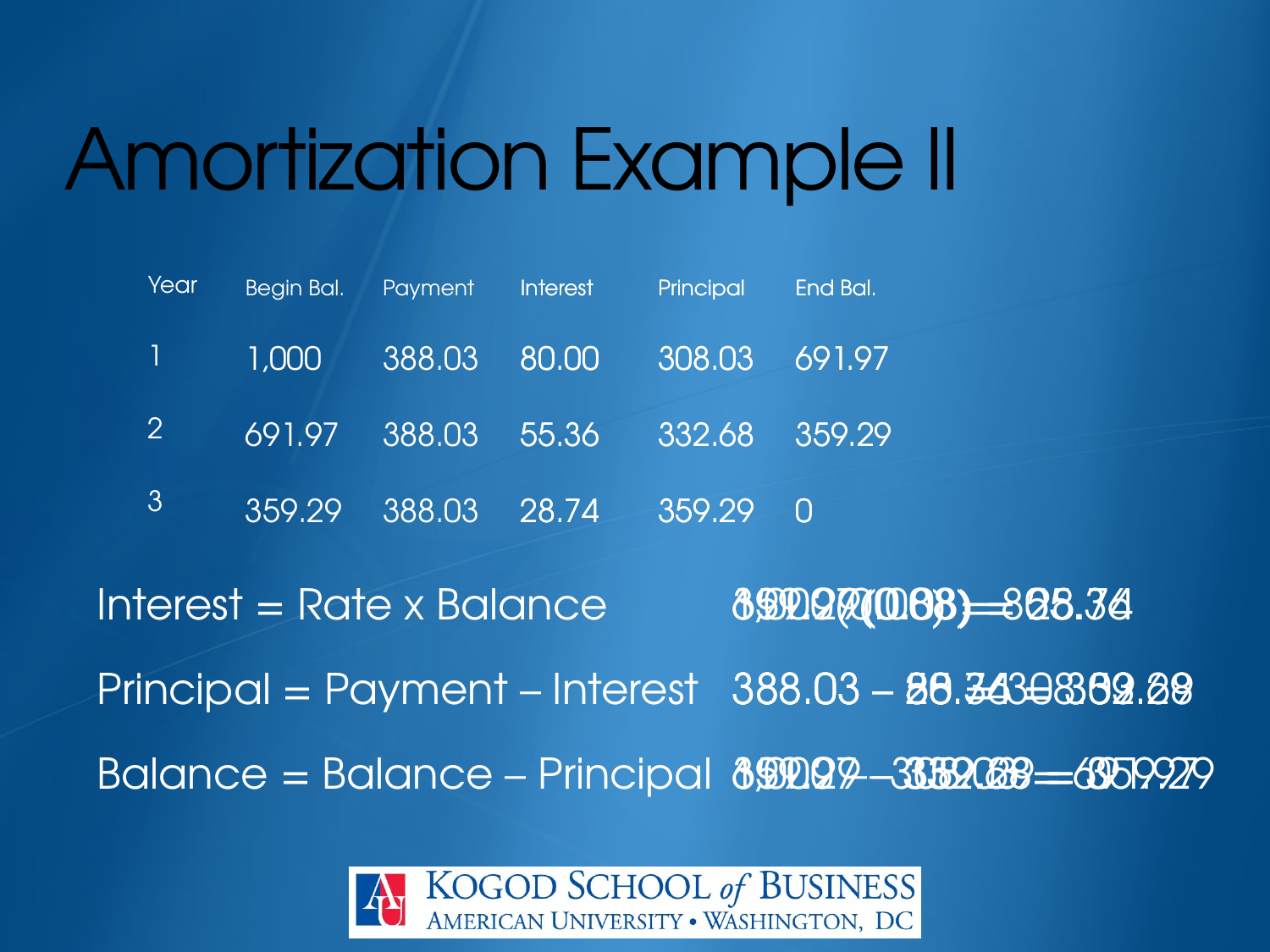

# Amortization Example II
End Bal.
691.97
359.29
0
Interest
80.00
55.36
28.74
Principal
308.03
332.68
359.29

End Bal.
691.97
359.29
0
Year
1
2
3

Begin Bal.
1,000
691.97
359.29

Payment
388.03
388.03
388.03

Interest
80.00
55.36
28.74
Principal
308.03
332.68
359.29

Interest = Rate x Balance

1,000(0.08) = 80

691.97(0.08) = 55.36

359.29(0.08) = 28.74

Principal = Payment – Interest

388.03 – 80 = 308.03

388.03 – 55.36 = 332.68

388.03 – 28.74 = 359.29

Balance = Balance – Principal

1,000 –  308.03 = 691.97

691.97 – 332.68 = 359.29

359.29 – 359.29 = 0